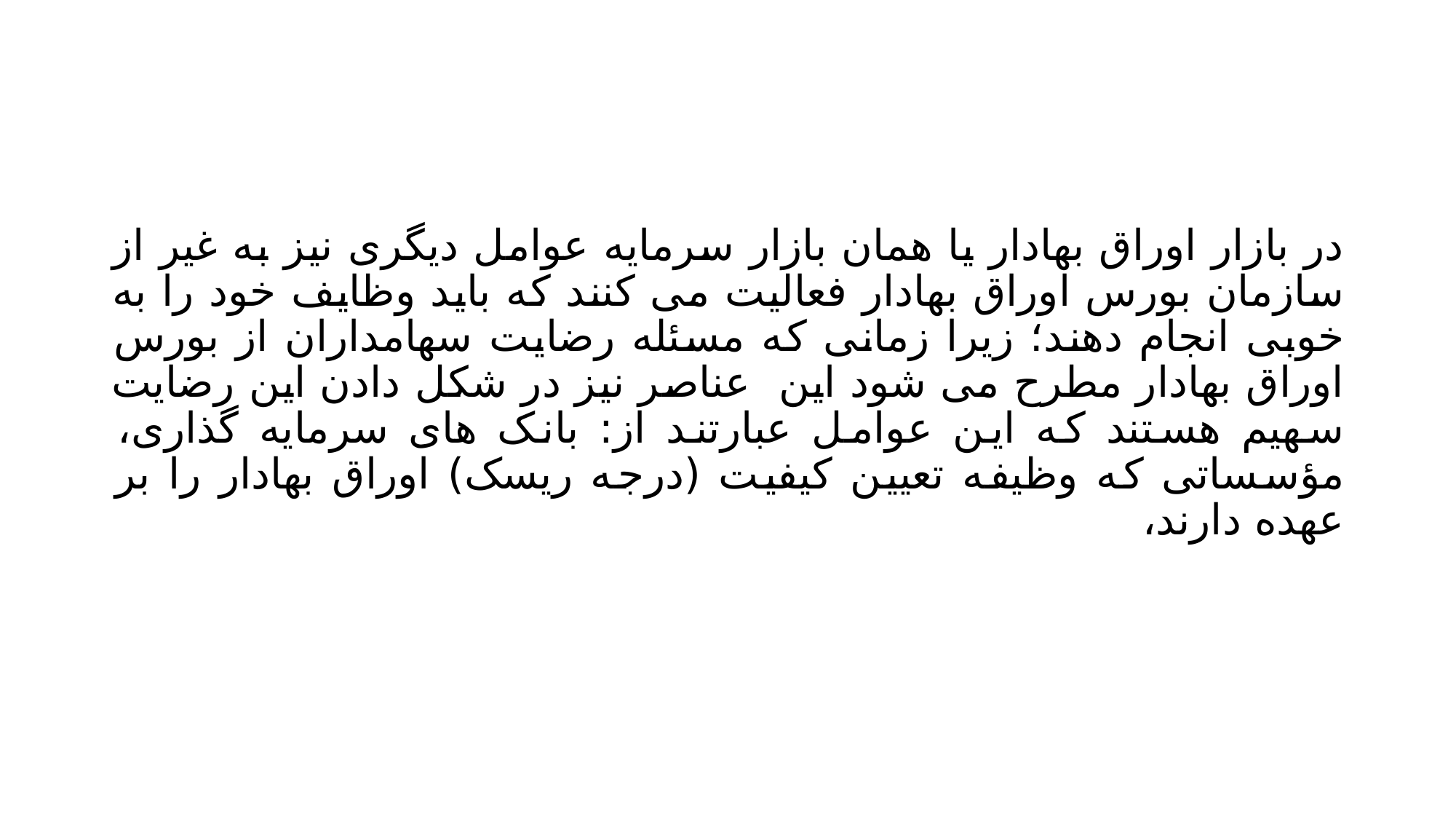

#
در بازار اوراق بهادار یا همان بازار سرمایه عوامل دیگری نیز به غیر از سازمان بورس اوراق بهادار فعالیت می کنند که باید وظایف خود را به خوبی انجام دهند؛ زیرا زمانی که مسئله رضایت سهامداران از بورس اوراق بهادار مطرح می شود این  عناصر نیز در شکل دادن این رضایت سهیم هستند که این عوامل عبارتند از: بانک های سرمایه گذاری، مؤسساتی که وظیفه تعیین کیفیت (درجه ریسک) اوراق بهادار را بر عهده دارند،